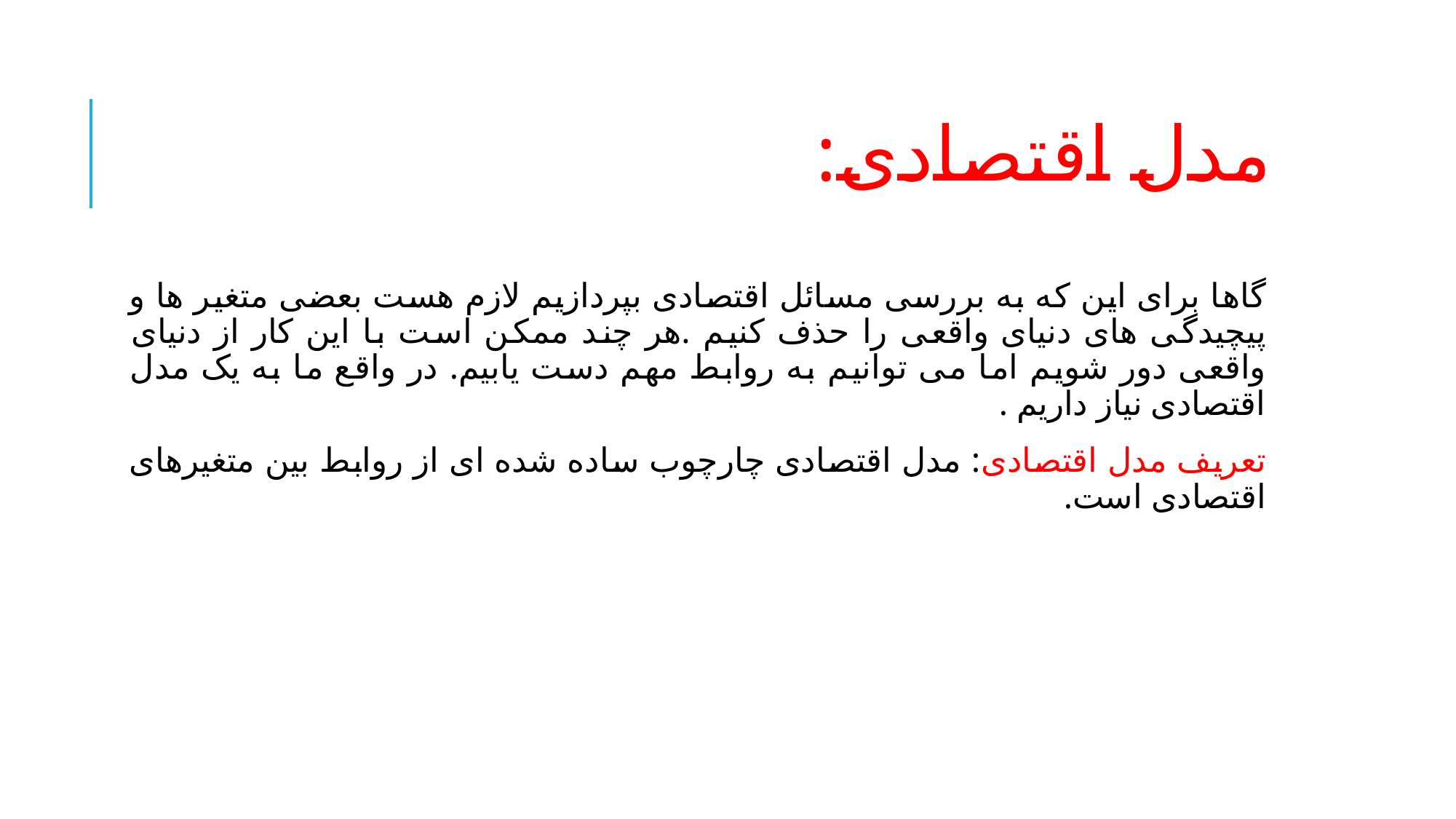

# مدل اقتصادی:
گاها برای این که به بررسی مسائل اقتصادی بپردازیم لازم هست بعضی متغیر ها و پیچیدگی های دنیای واقعی را حذف کنیم .هر چند ممکن است با این کار از دنیای واقعی دور شویم اما می توانیم به روابط مهم دست یابیم. در واقع ما به یک مدل اقتصادی نیاز داریم .
تعریف مدل اقتصادی: مدل اقتصادی چارچوب ساده شده ای از روابط بین متغیرهای اقتصادی است.